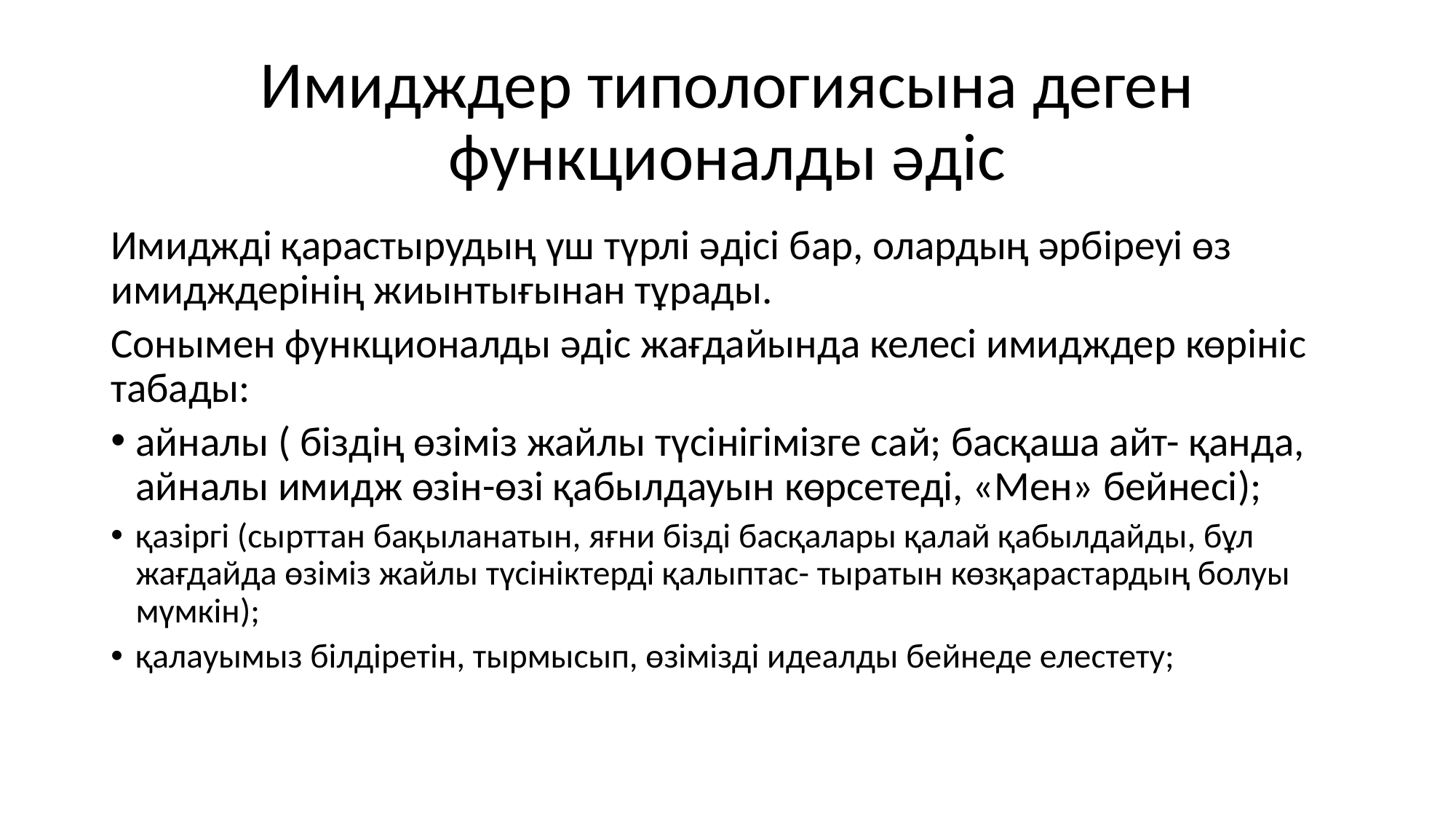

# Имидждер типологиясына деген функционалды əдіс
Имиджді қарастырудың үш түрлі əдісі бар, олардың əрбіреуі өз имидждерінің жиынтығынан тұрады.
Сонымен функционалды əдіс жағдайында келесі имидждер көрініс табады:
айналы ( біздің өзіміз жайлы түсінігімізге сай; басқаша айт- қанда, айналы имидж өзін-өзі қабылдауын көрсетеді, «Мен» бейнесі);
қазіргі (сырттан бақыланатын, яғни бізді басқалары қалай қабылдайды, бұл жағдайда өзіміз жайлы түсініктерді қалыптас- тыратын көзқарастардың болуы мүмкін);
қалауымыз білдіретін, тырмысып, өзімізді идеалды бейнеде елестету;